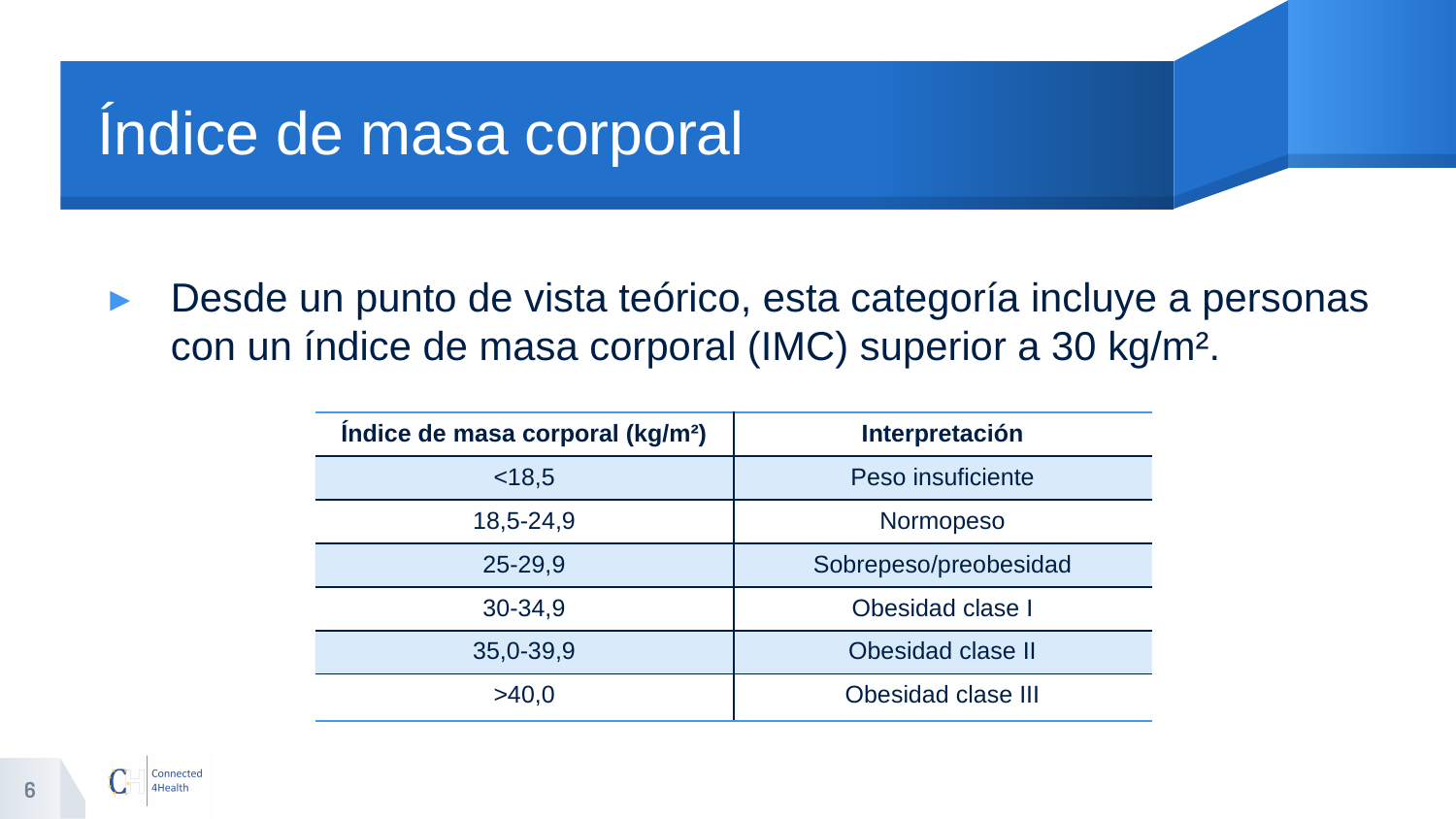

# Índice de masa corporal
Desde un punto de vista teórico, esta categoría incluye a personas con un índice de masa corporal (IMC) superior a 30 kg/m².

| Índice de masa corporal (kg/m²) | Interpretación |
| --- | --- |
| <18,5 | Peso insuficiente |
| 18,5-24,9 | Normopeso |
| 25-29,9 | Sobrepeso/preobesidad |
| 30-34,9 | Obesidad clase I |
| 35,0-39,9 | Obesidad clase II |
| >40,0 | Obesidad clase III |
6